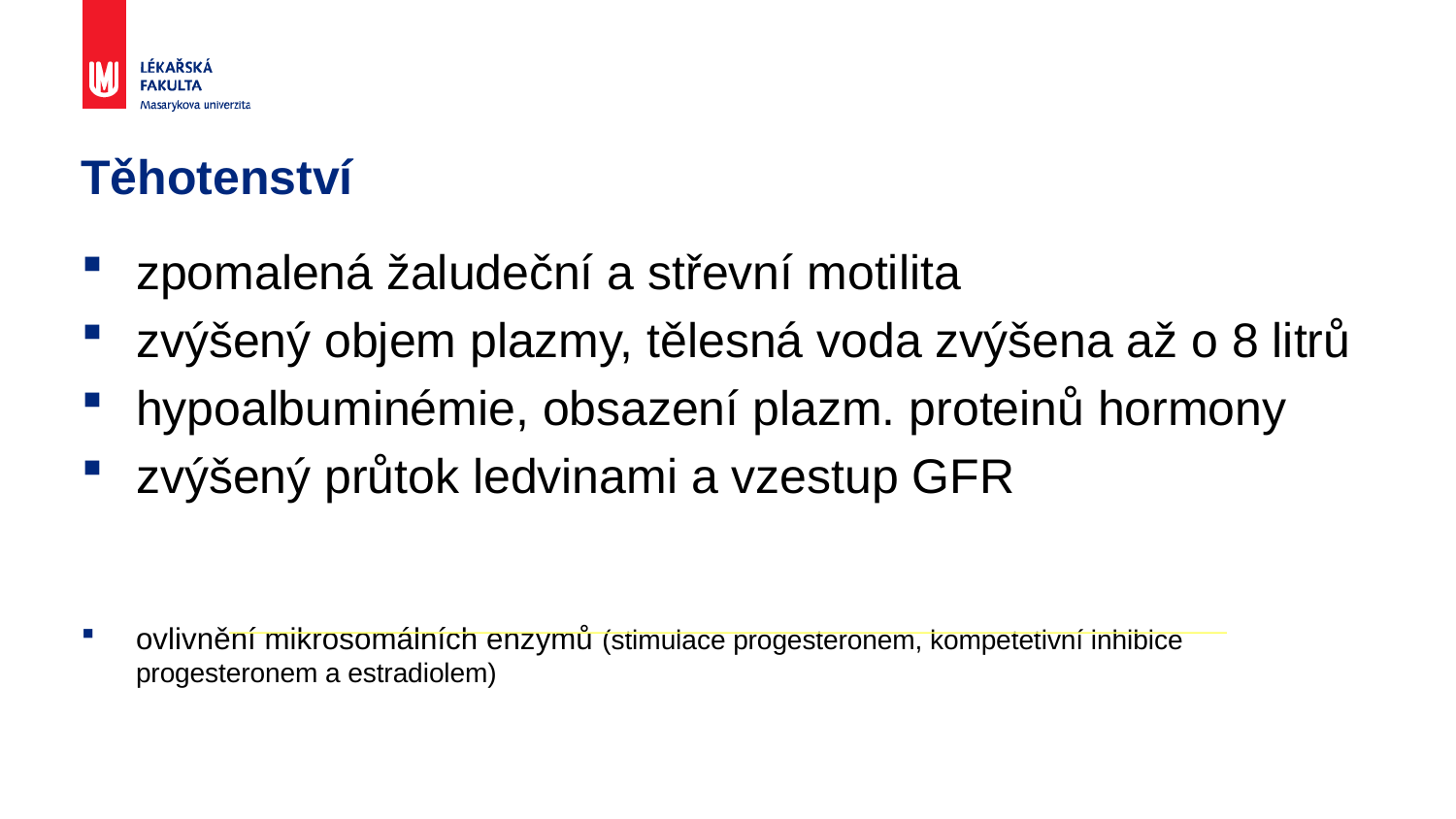

# Těhotenství
zpomalená žaludeční a střevní motilita
zvýšený objem plazmy, tělesná voda zvýšena až o 8 litrů
hypoalbuminémie, obsazení plazm. proteinů hormony
zvýšený průtok ledvinami a vzestup GFR

ovlivnění mikrosomálních enzymů (stimulace progesteronem, kompetetivní inhibice progesteronem a estradiolem)